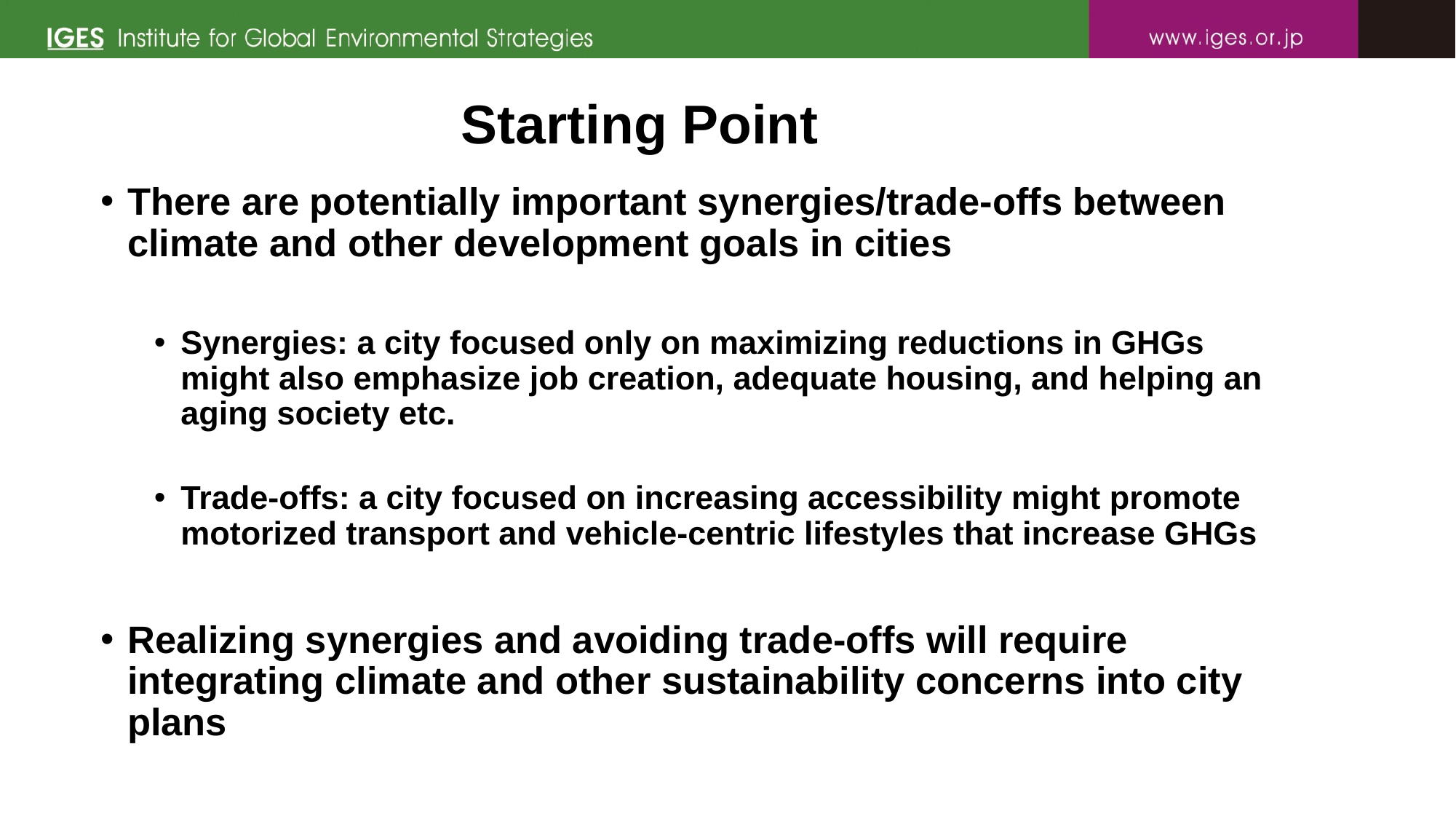

Starting Point
There are potentially important synergies/trade-offs between climate and other development goals in cities

Synergies: a city focused only on maximizing reductions in GHGs might also emphasize job creation, adequate housing, and helping an aging society etc.

Trade-offs: a city focused on increasing accessibility might promote motorized transport and vehicle-centric lifestyles that increase GHGs

Realizing synergies and avoiding trade-offs will require integrating climate and other sustainability concerns into city plans